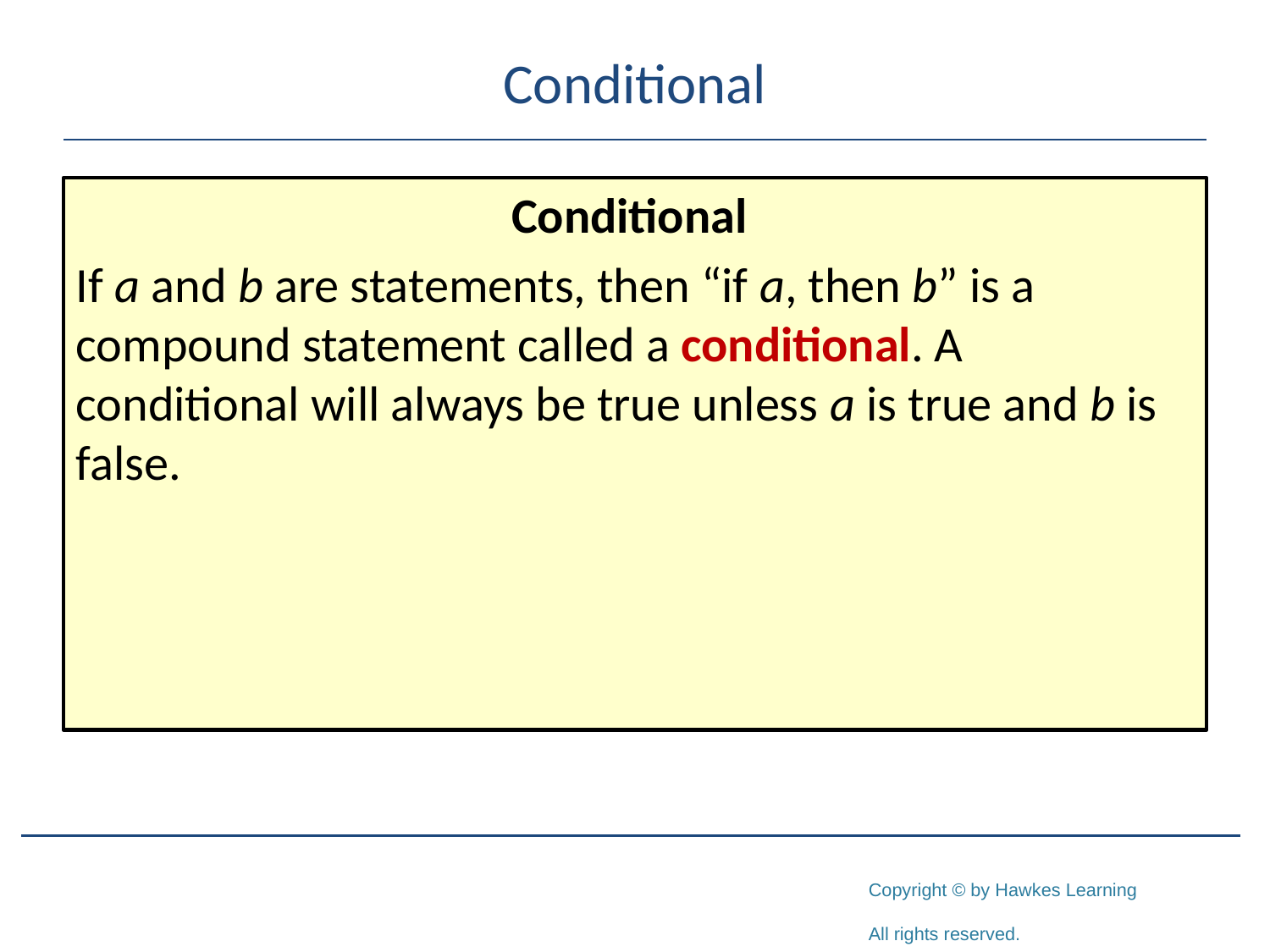

# Conditional
Conditional
If a and b are statements, then “if a, then b” is a compound statement called a conditional. A conditional will always be true unless a is true and b is false.